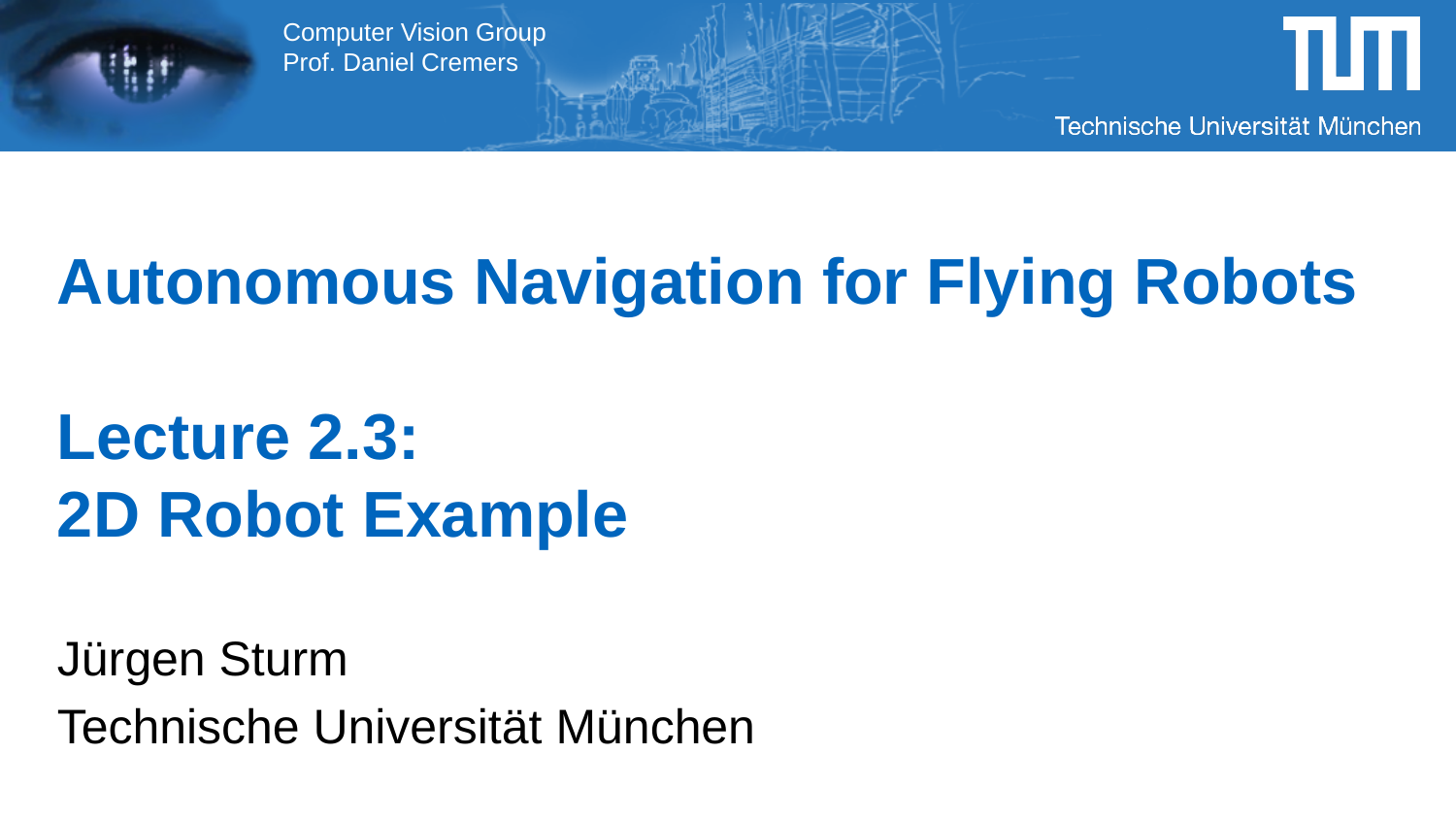

# Autonomous Navigation for Flying Robots Lecture 2.3: 2D Robot Example
Jürgen Sturm
Technische Universität München